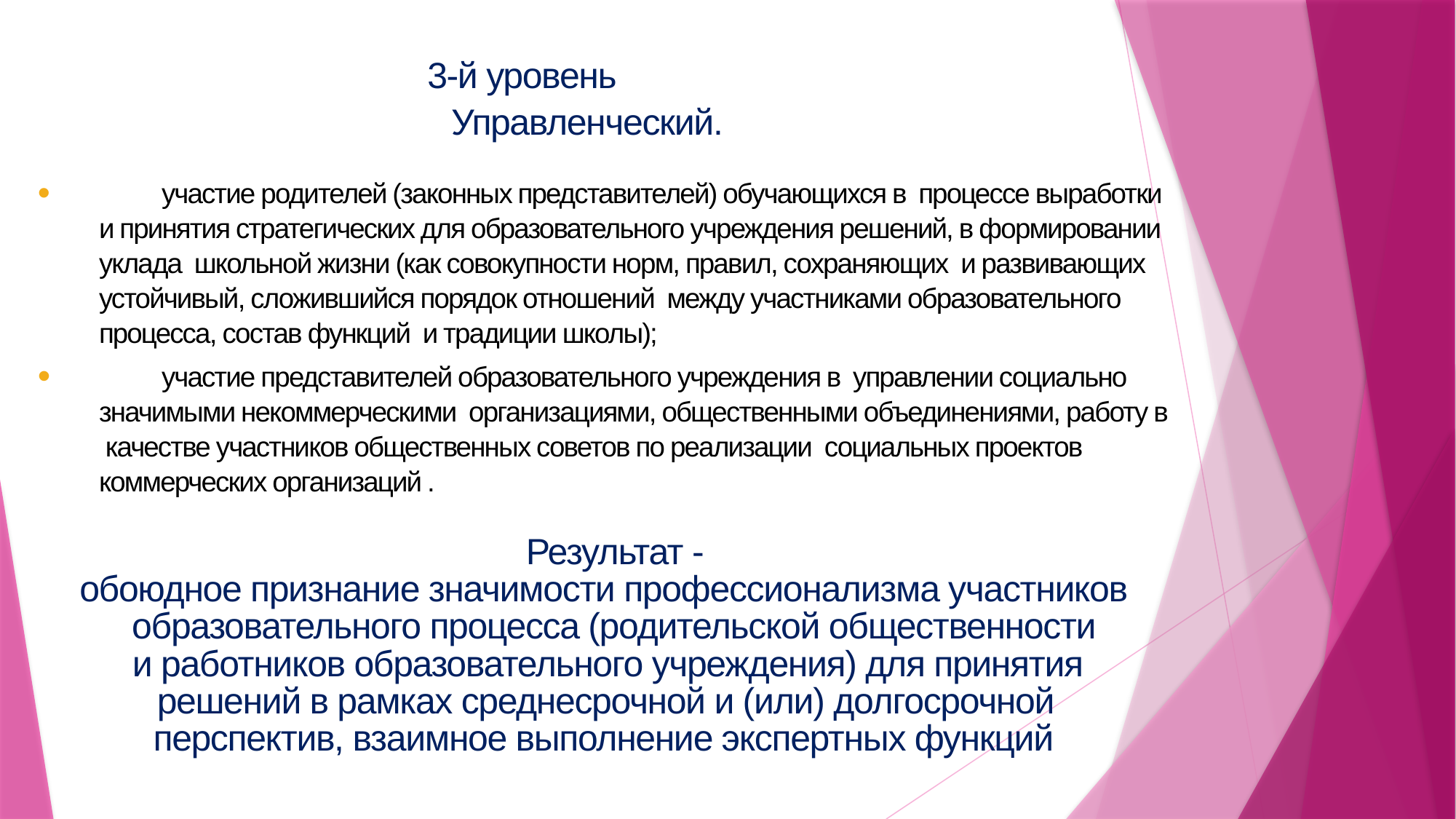

# 3-й уровень Управленческий.
	участие родителей (законных представителей) обучающихся в  процессе выработки и принятия стратегических для образовательного учреждения решений, в формировании уклада  школьной жизни (как совокупности норм, правил, сохраняющих  и развивающих устойчивый, сложившийся порядок отношений  между участниками образовательного процесса, состав функций  и традиции школы);
	участие представителей образовательного учреждения в  управлении социально значимыми некоммерческими  организациями, общественными объединениями, работу в  качестве участников общественных советов по реализации  социальных проектов коммерческих организаций .

Результат -
обоюдное признание значимости профессионализма участников  образовательного процесса (родительской общественности
и работников образовательного учреждения) для принятия
решений в рамках среднесрочной и (или) долгосрочной  перспектив, взаимное выполнение экспертных функций